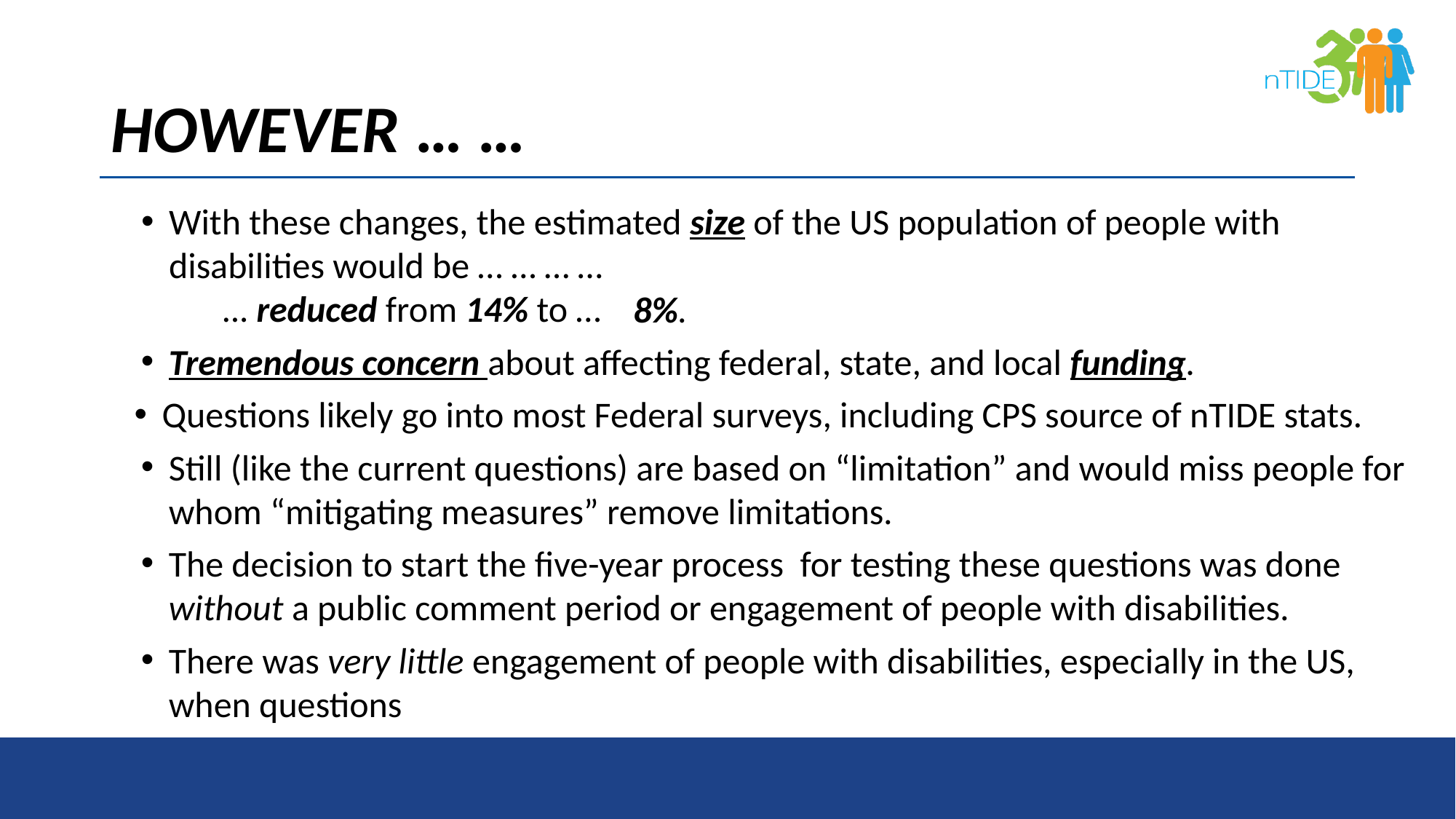

# HOWEVER … …
With these changes, the estimated size of the US population of people with disabilities would be … … … …
… reduced from 14% to …
Tremendous concern about affecting federal, state, and local funding.
Questions likely go into most Federal surveys, including CPS source of nTIDE stats.
Still (like the current questions) are based on “limitation” and would miss people for whom “mitigating measures” remove limitations.
The decision to start the five-year process  for testing these questions was done without a public comment period or engagement of people with disabilities.
There was very little engagement of people with disabilities, especially in the US, when questions

8%.